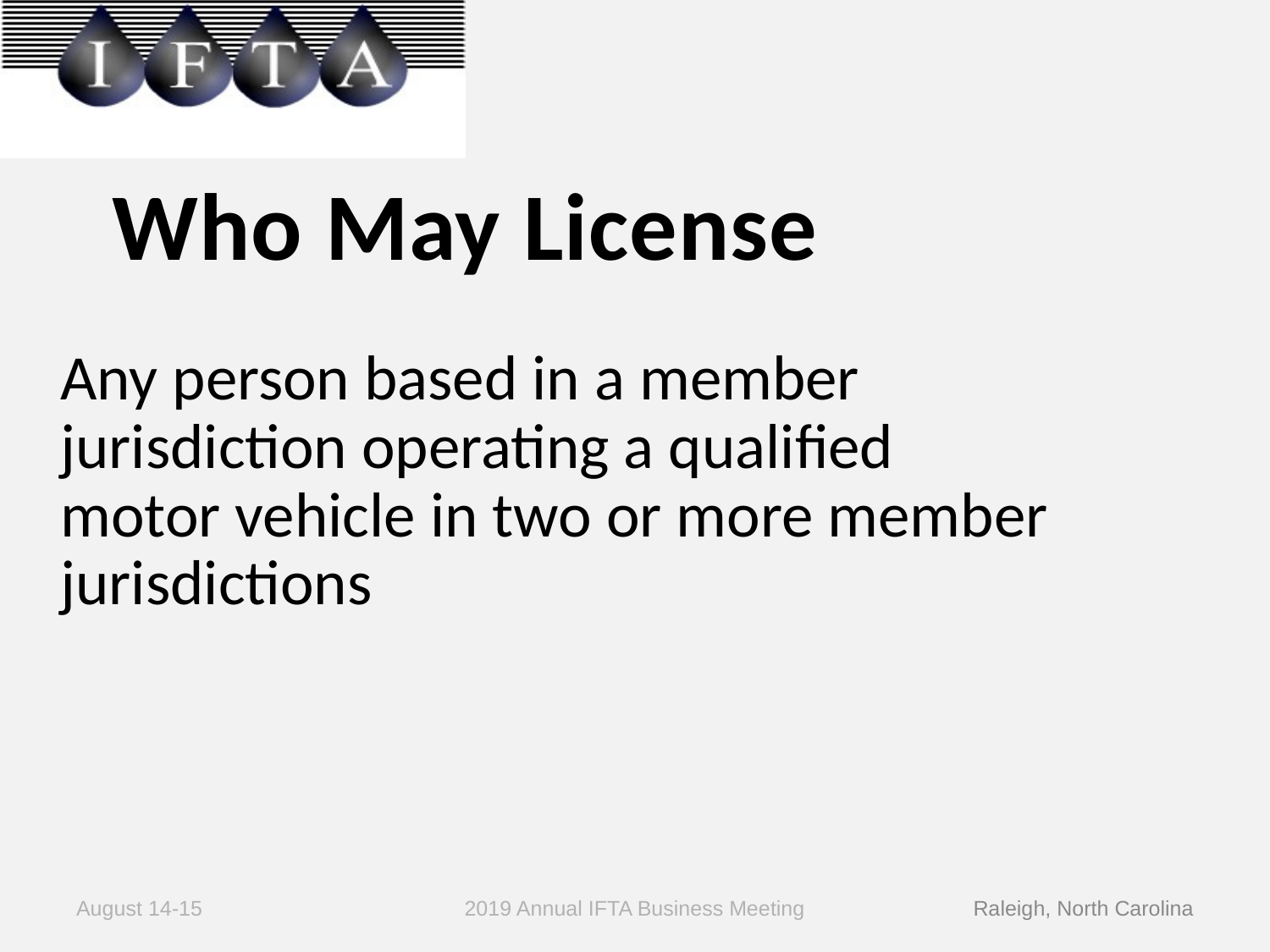

Who May License
	Any person based in a member jurisdiction operating a qualified motor vehicle in two or more member jurisdictions
August 14-15
2019 Annual IFTA Business Meeting
Raleigh, North Carolina